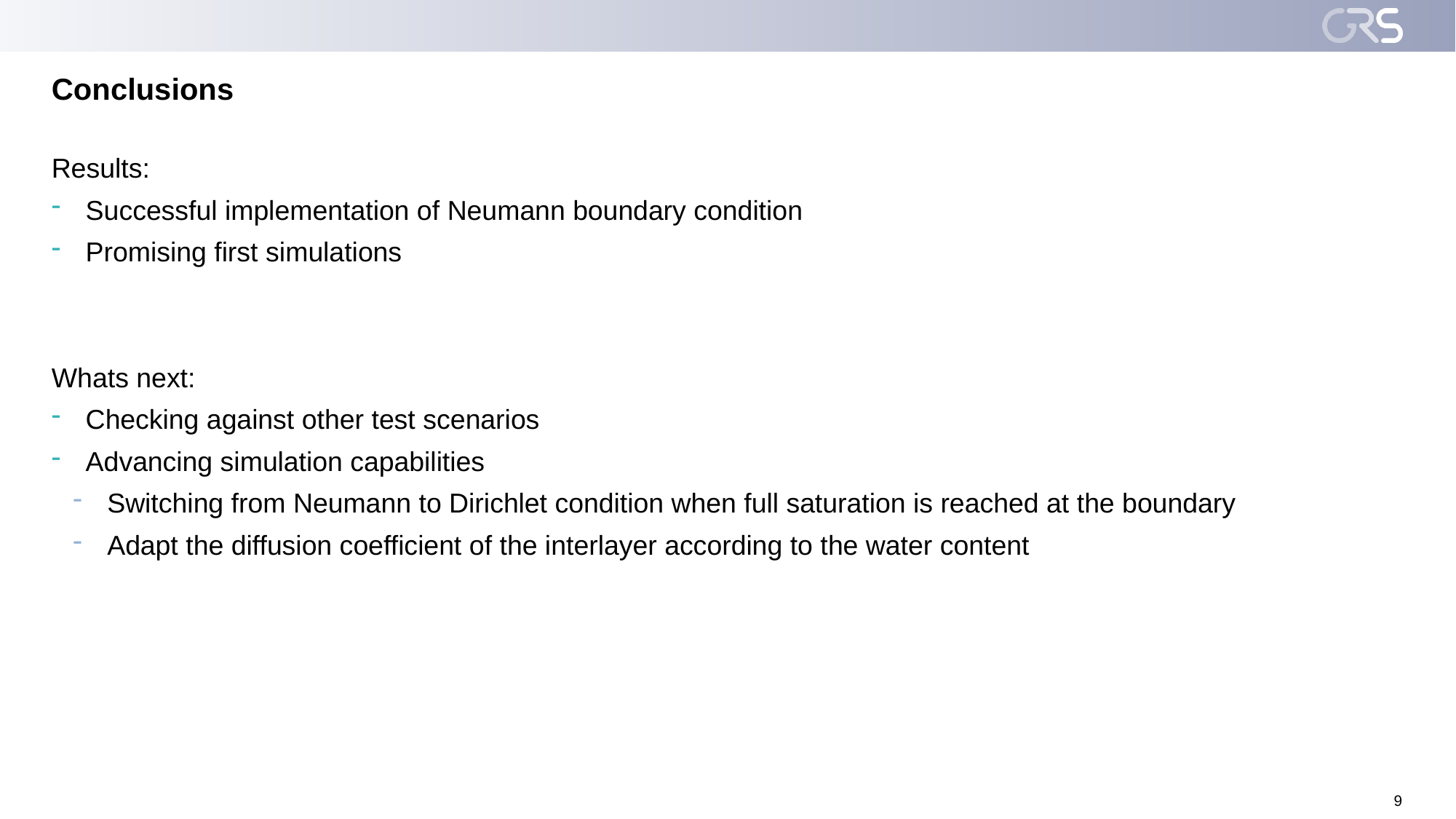

# Conclusions
Results:
Successful implementation of Neumann boundary condition
Promising first simulations

Whats next:
Checking against other test scenarios
Advancing simulation capabilities
Switching from Neumann to Dirichlet condition when full saturation is reached at the boundary
Adapt the diffusion coefficient of the interlayer according to the water content

9